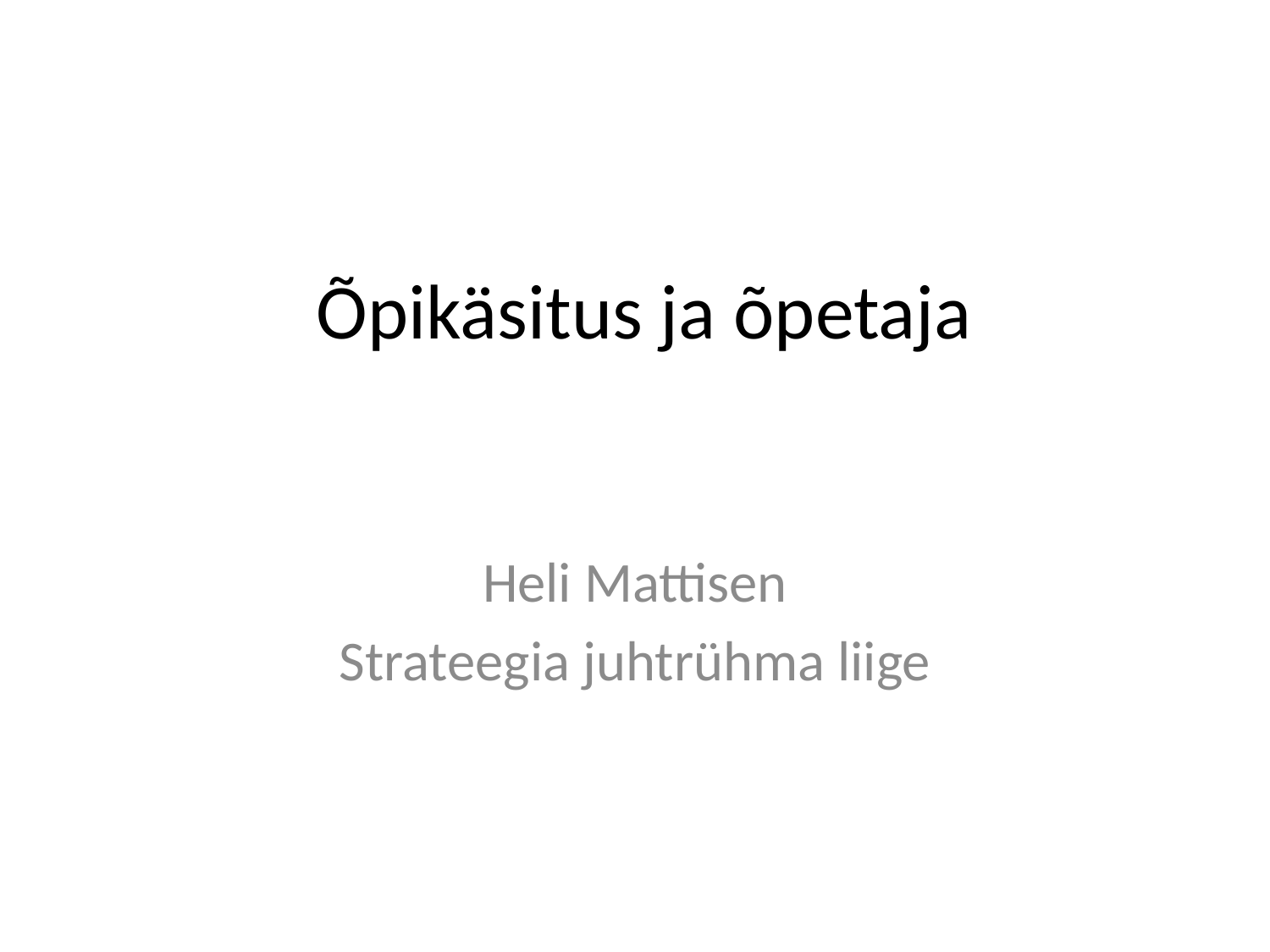

# Õpikäsitus ja õpetaja
Heli Mattisen
Strateegia juhtrühma liige